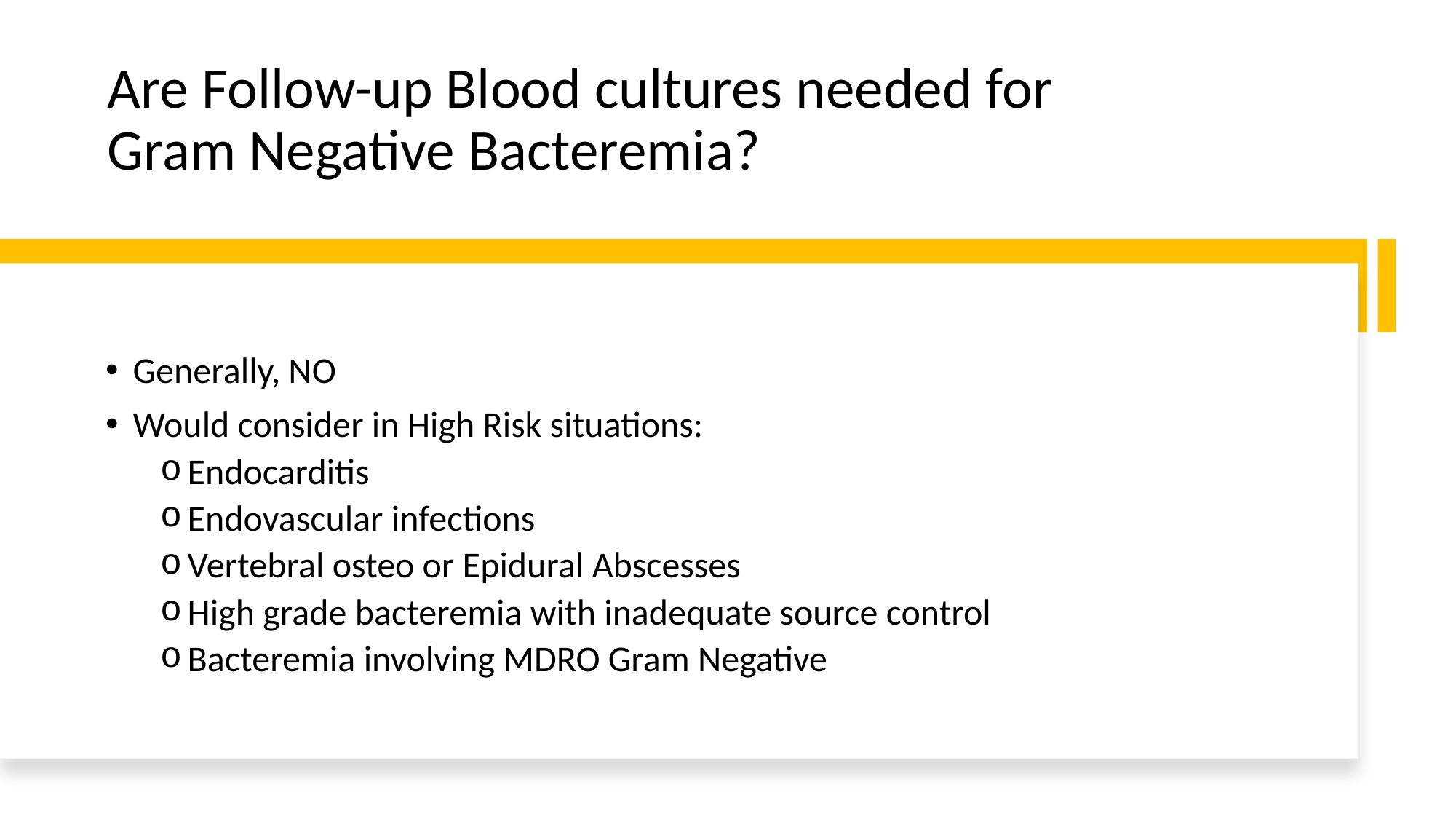

# Are Follow-up Blood cultures needed for Gram Negative Bacteremia?

Generally, NO
Would consider in High Risk situations:
Endocarditis
Endovascular infections
Vertebral osteo or Epidural Abscesses
High grade bacteremia with inadequate source control
Bacteremia involving MDRO Gram Negative